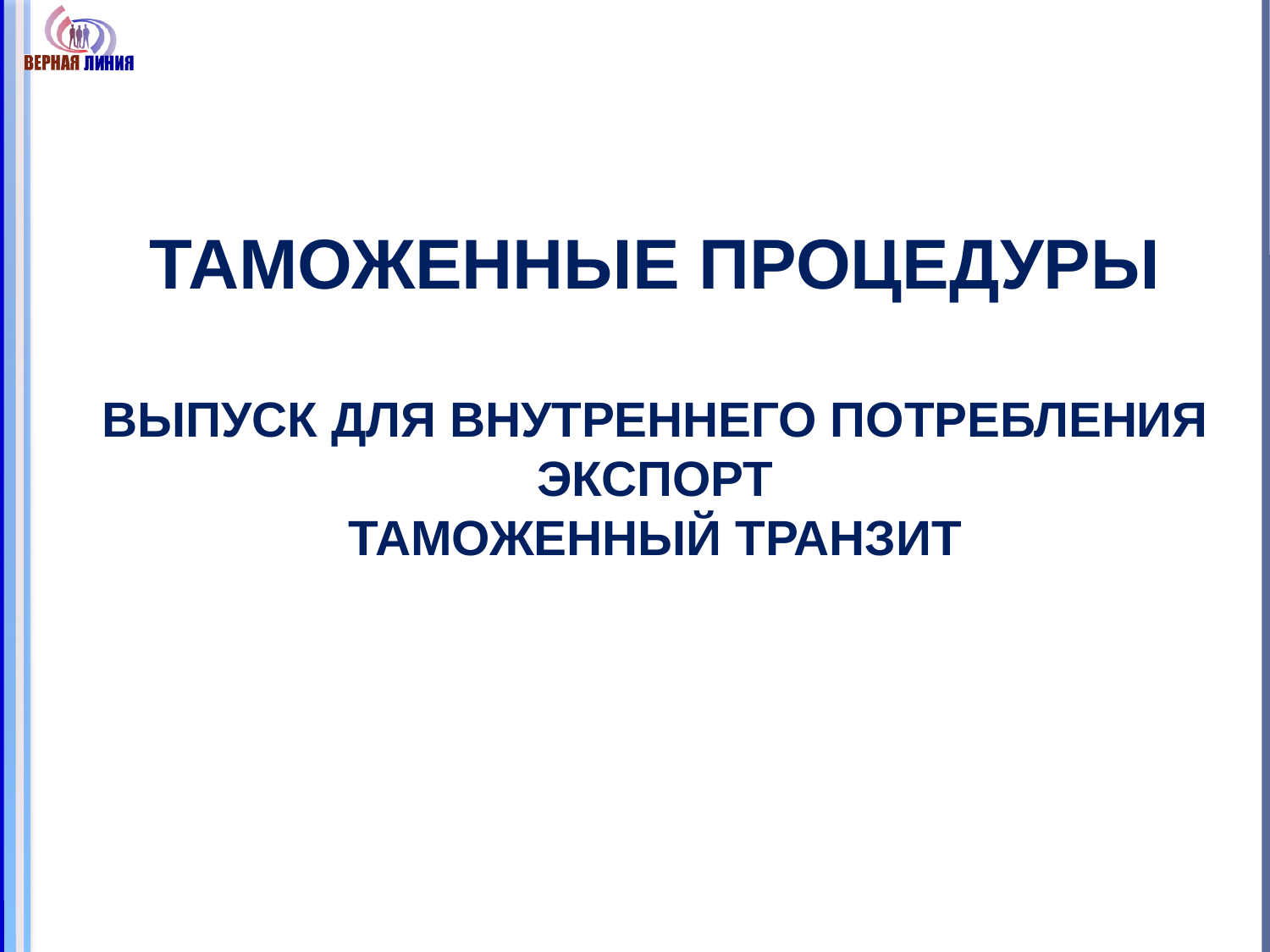

# ТАМОЖЕННЫЕ ПРОЦЕДУРЫ выпуск для внутреннего потребления экспорт таможенный транзит